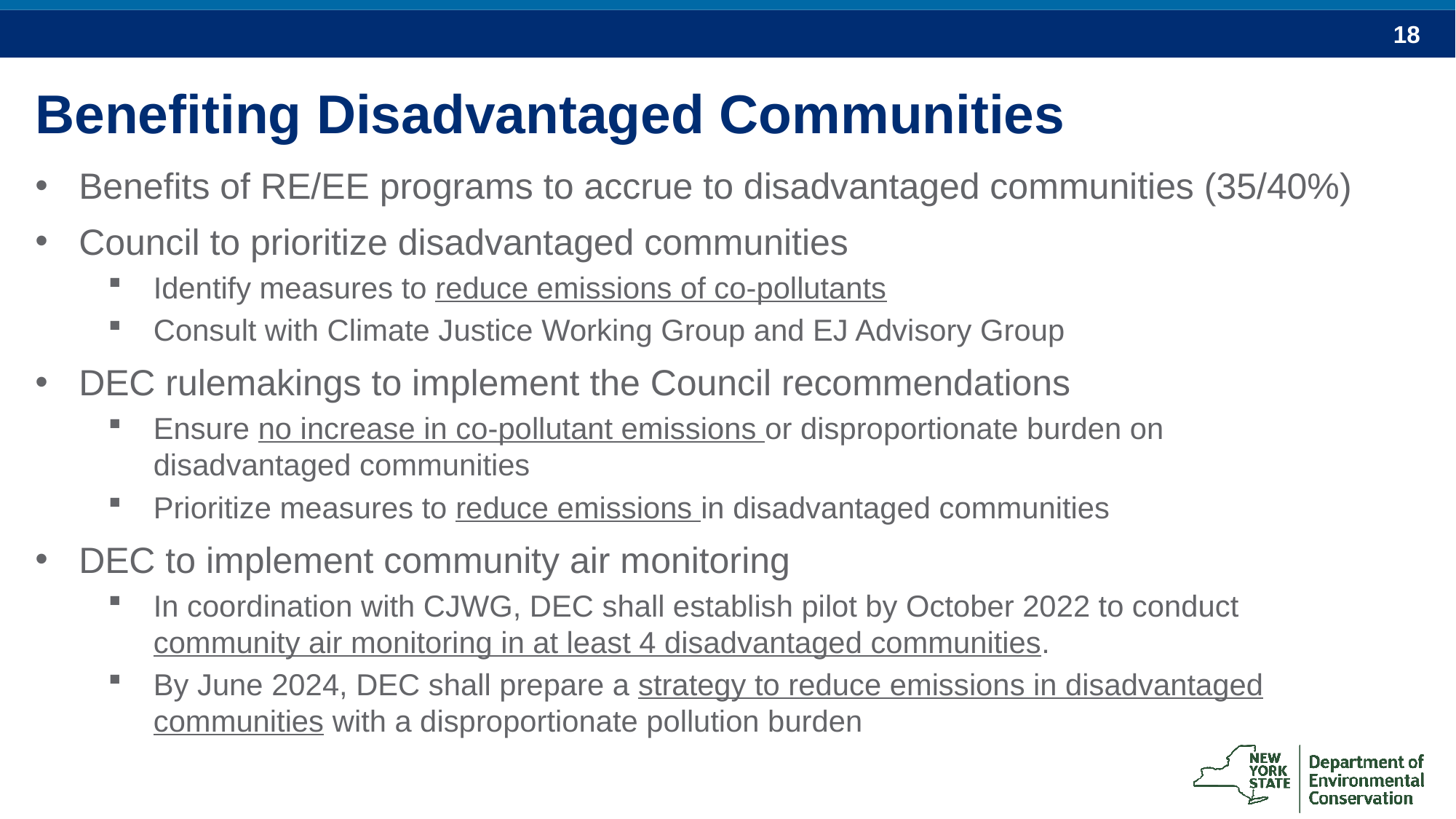

# Benefiting Disadvantaged Communities
Benefits of RE/EE programs to accrue to disadvantaged communities (35/40%)
Council to prioritize disadvantaged communities
Identify measures to reduce emissions of co-pollutants
Consult with Climate Justice Working Group and EJ Advisory Group
DEC rulemakings to implement the Council recommendations
Ensure no increase in co-pollutant emissions or disproportionate burden on disadvantaged communities
Prioritize measures to reduce emissions in disadvantaged communities
DEC to implement community air monitoring
In coordination with CJWG, DEC shall establish pilot by October 2022 to conduct community air monitoring in at least 4 disadvantaged communities.
By June 2024, DEC shall prepare a strategy to reduce emissions in disadvantaged communities with a disproportionate pollution burden